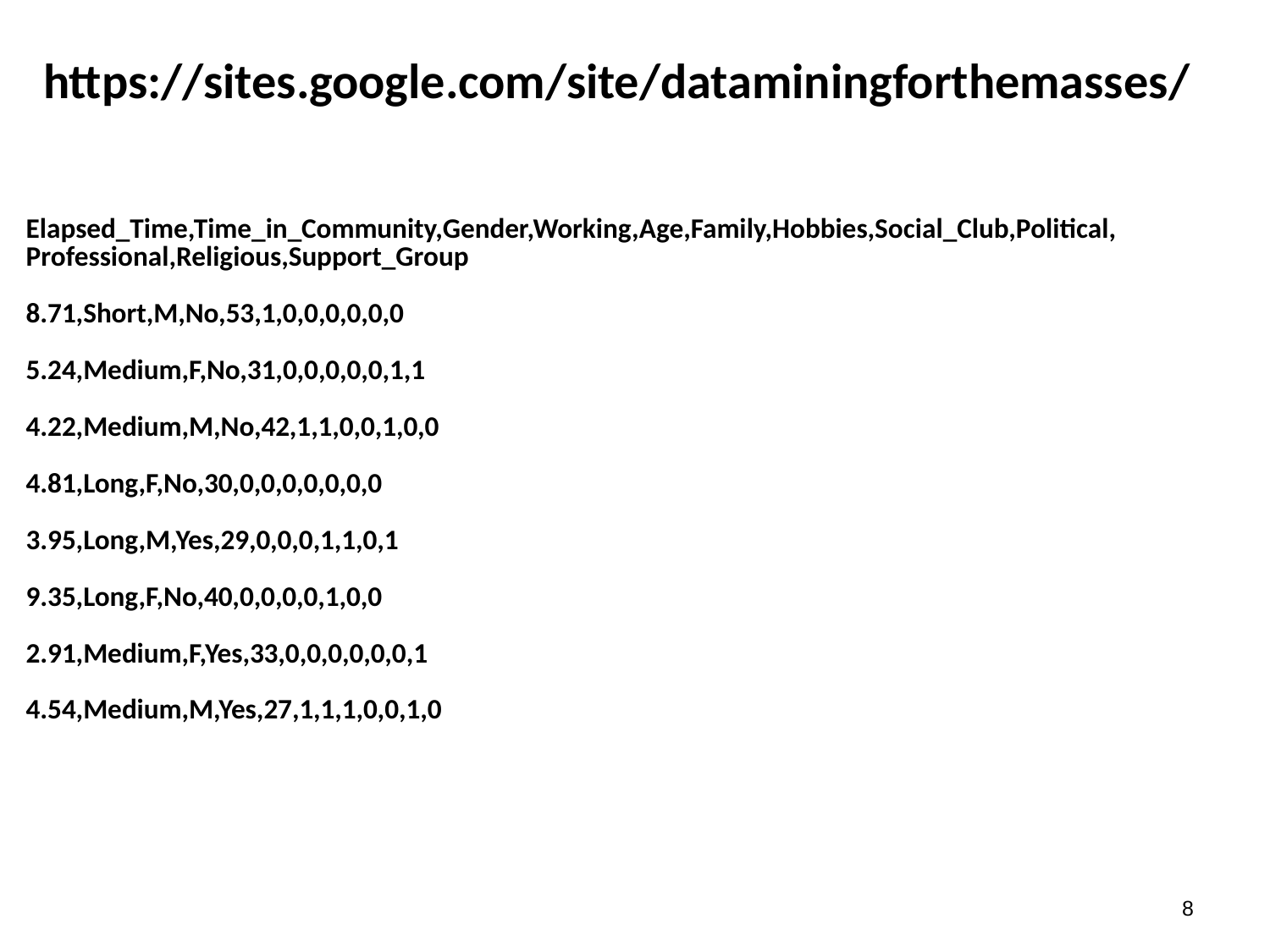

# https://sites.google.com/site/dataminingforthemasses/
| Elapsed\_Time,Time\_in\_Community,Gender,Working,Age,Family,Hobbies,Social\_Club,Political, Professional,Religious,Support\_Group |  |  |  |  |  |  |  |  |  |  |
| --- | --- | --- | --- | --- | --- | --- | --- | --- | --- | --- |
| 8.71,Short,M,No,53,1,0,0,0,0,0,0 |  |  |  |  |  |  |  |  |  |  |
| 5.24,Medium,F,No,31,0,0,0,0,0,1,1 |  |  |  |  |  |  |  |  |  |  |
| 4.22,Medium,M,No,42,1,1,0,0,1,0,0 |  |  |  |  |  |  |  |  |  |  |
| 4.81,Long,F,No,30,0,0,0,0,0,0,0 |  |  |  |  |  |  |  |  |  |  |
| 3.95,Long,M,Yes,29,0,0,0,1,1,0,1 |  |  |  |  |  |  |  |  |  |  |
| 9.35,Long,F,No,40,0,0,0,0,1,0,0 |  |  |  |  |  |  |  |  |  |  |
| 2.91,Medium,F,Yes,33,0,0,0,0,0,0,1 |  |  |  |  |  |  |  |  |  |  |
| 4.54,Medium,M,Yes,27,1,1,1,0,0,1,0 |  |  |  |  |  |  |  |  |  |  |
8